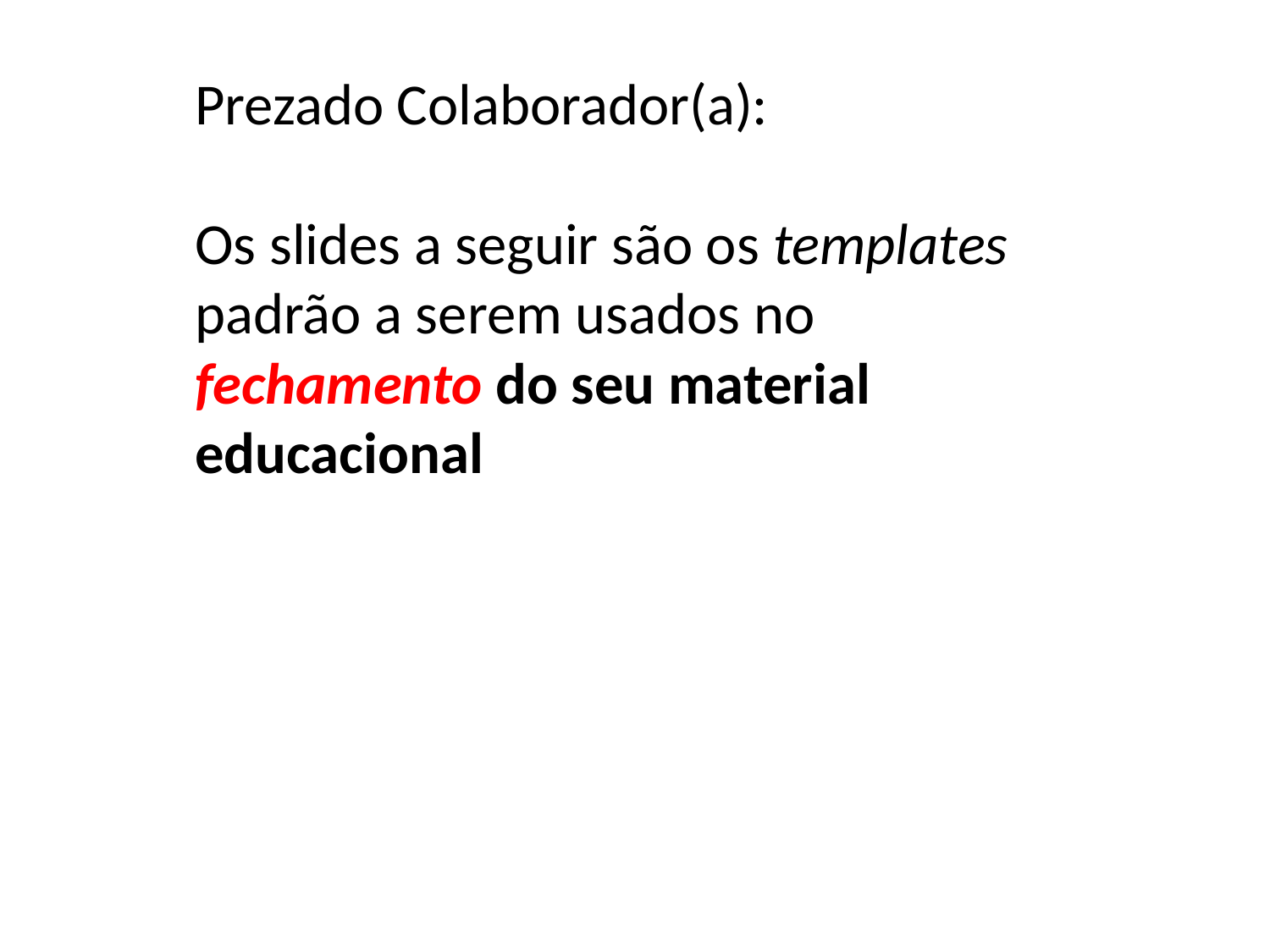

Prezado Colaborador(a):

Os slides a seguir são os templates padrão a serem usados no fechamento do seu material educacional